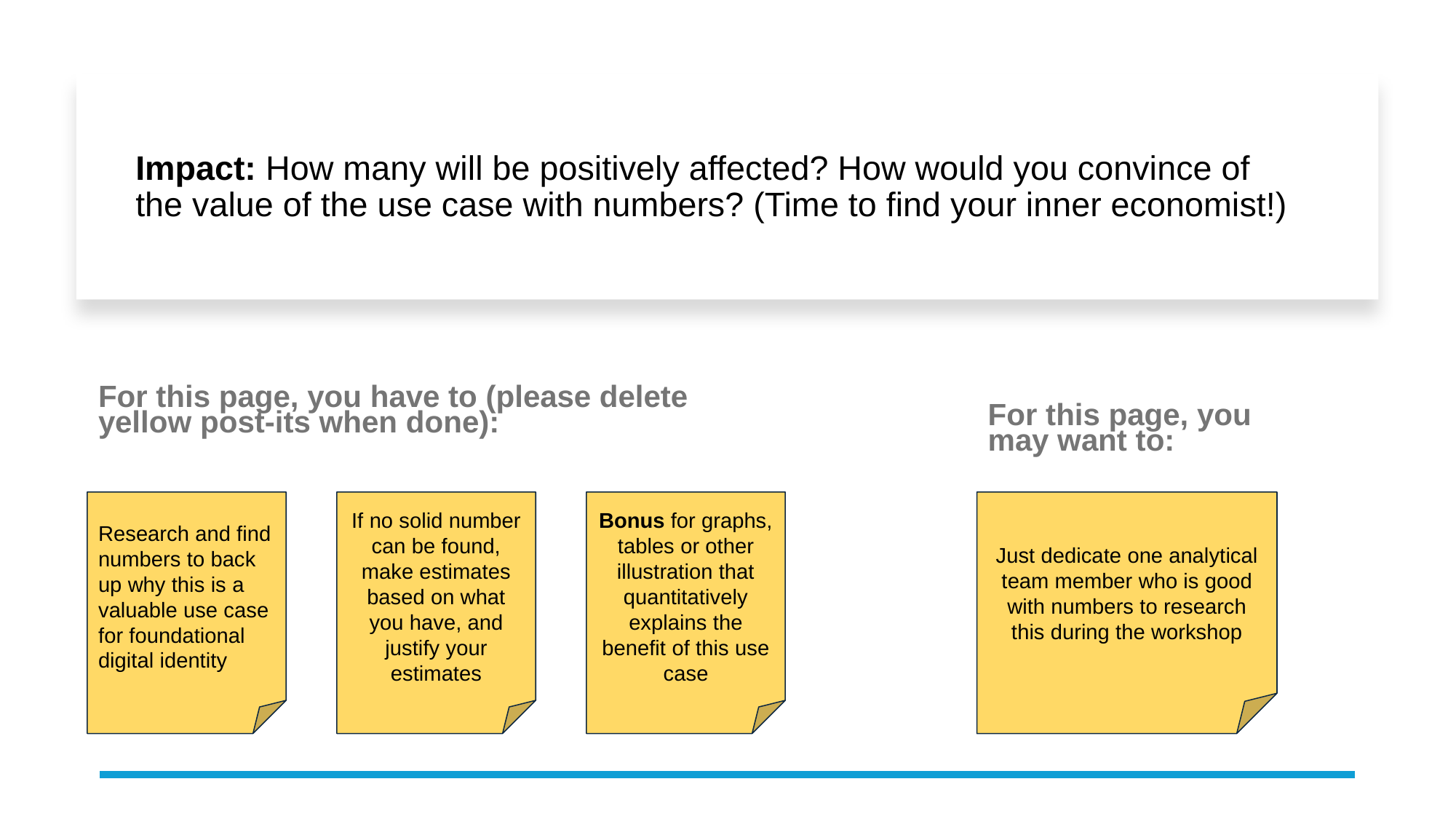

# Impact: How many will be positively affected? How would you convince of the value of the use case with numbers? (Time to find your inner economist!)

For this page, you have to (please delete yellow post-its when done):

For this page, you may want to:
Research and find numbers to back up why this is a valuable use case for foundational digital identity
If no solid number can be found, make estimates based on what you have, and justify your estimates
Bonus for graphs, tables or other illustration that quantitatively explains the benefit of this use case
Just dedicate one analytical team member who is good with numbers to research this during the workshop